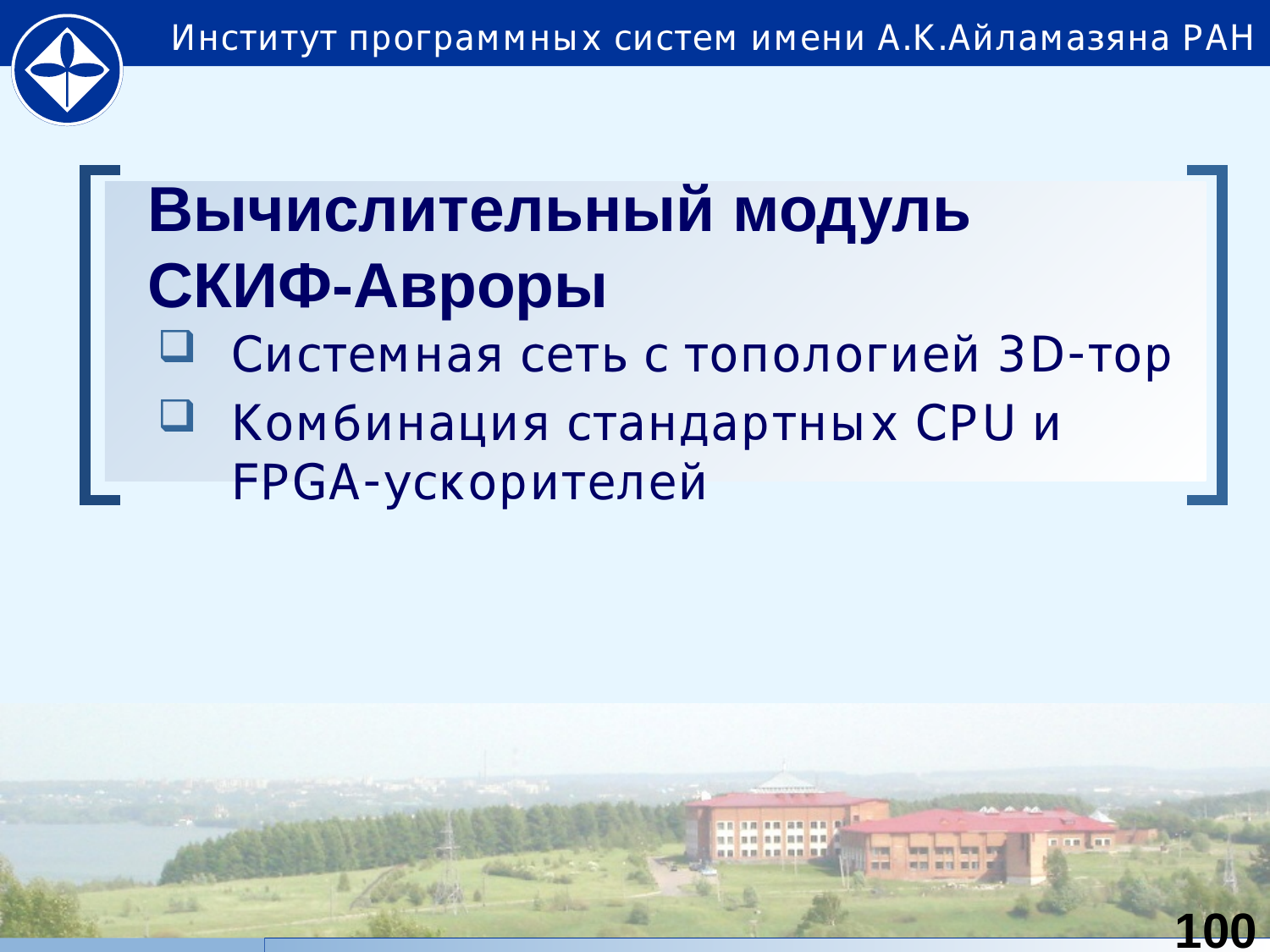

# Вычислительный модуль СКИФ-Авроры
Системная сеть с топологией 3D-тор
Комбинация стандартных CPU и FPGA-ускорителей
100